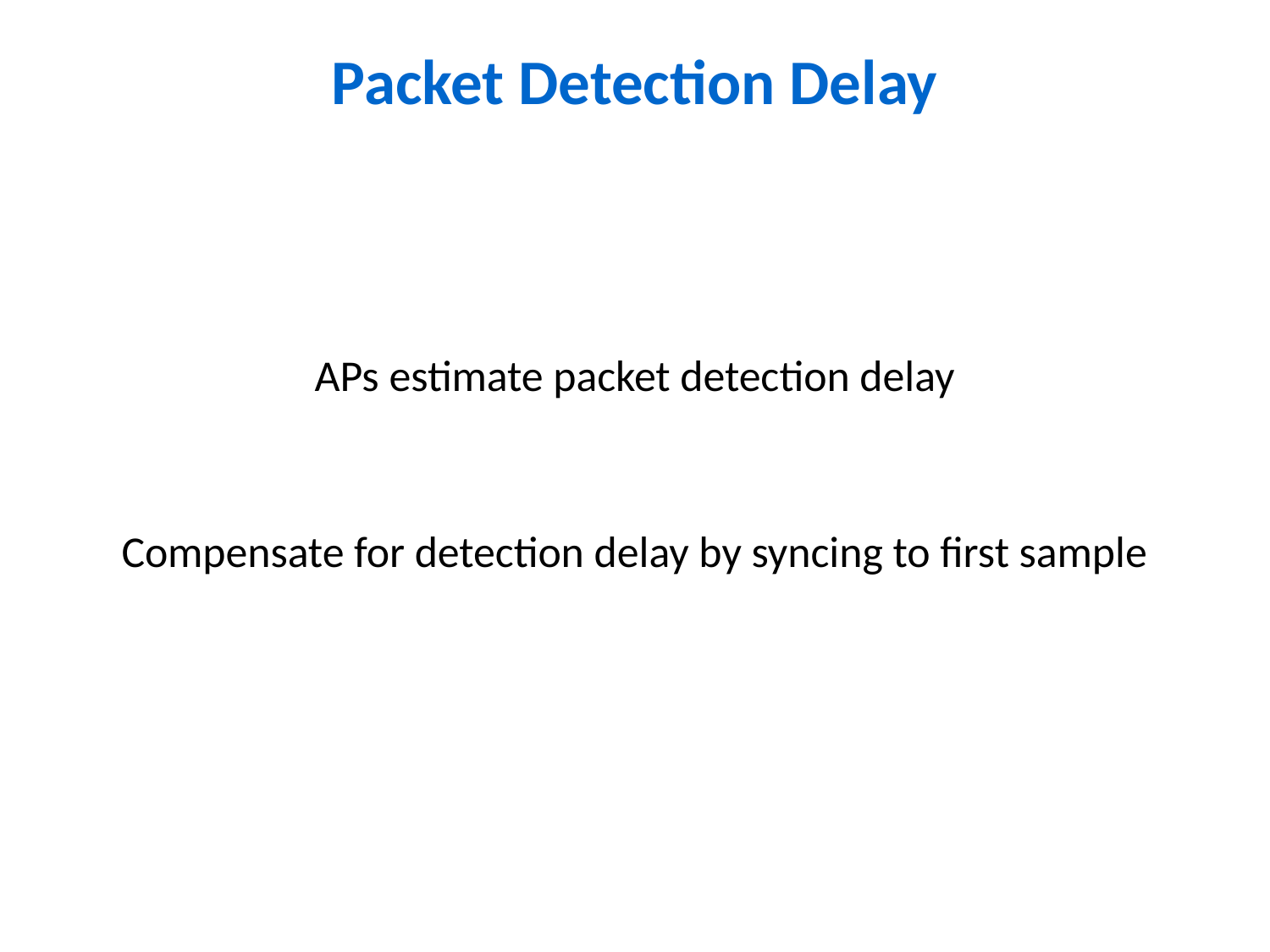

# Packet Detection Delay
APs estimate packet detection delay
Compensate for detection delay by syncing to first sample